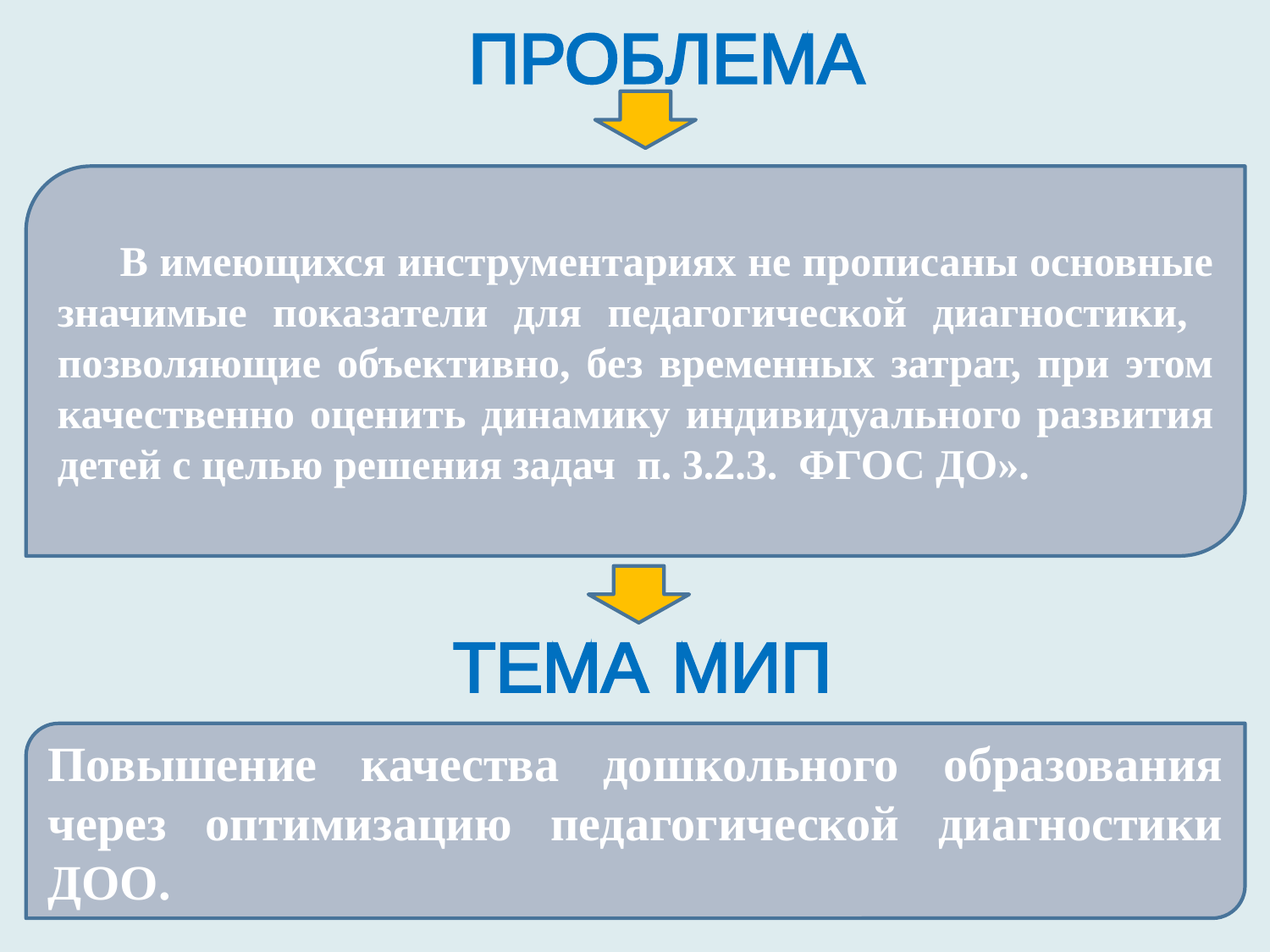

ПРОБЛЕМА

В имеющихся инструментариях не прописаны основные значимые показатели для педагогической диагностики,  позволяющие объективно, без временных затрат, при этом качественно оценить динамику индивидуального развития детей с целью решения задач  п. 3.2.3.  ФГОС ДО».

# ТЕМА МИП
Повышение качества дошкольного образования через оптимизацию педагогической диагностики ДОО.